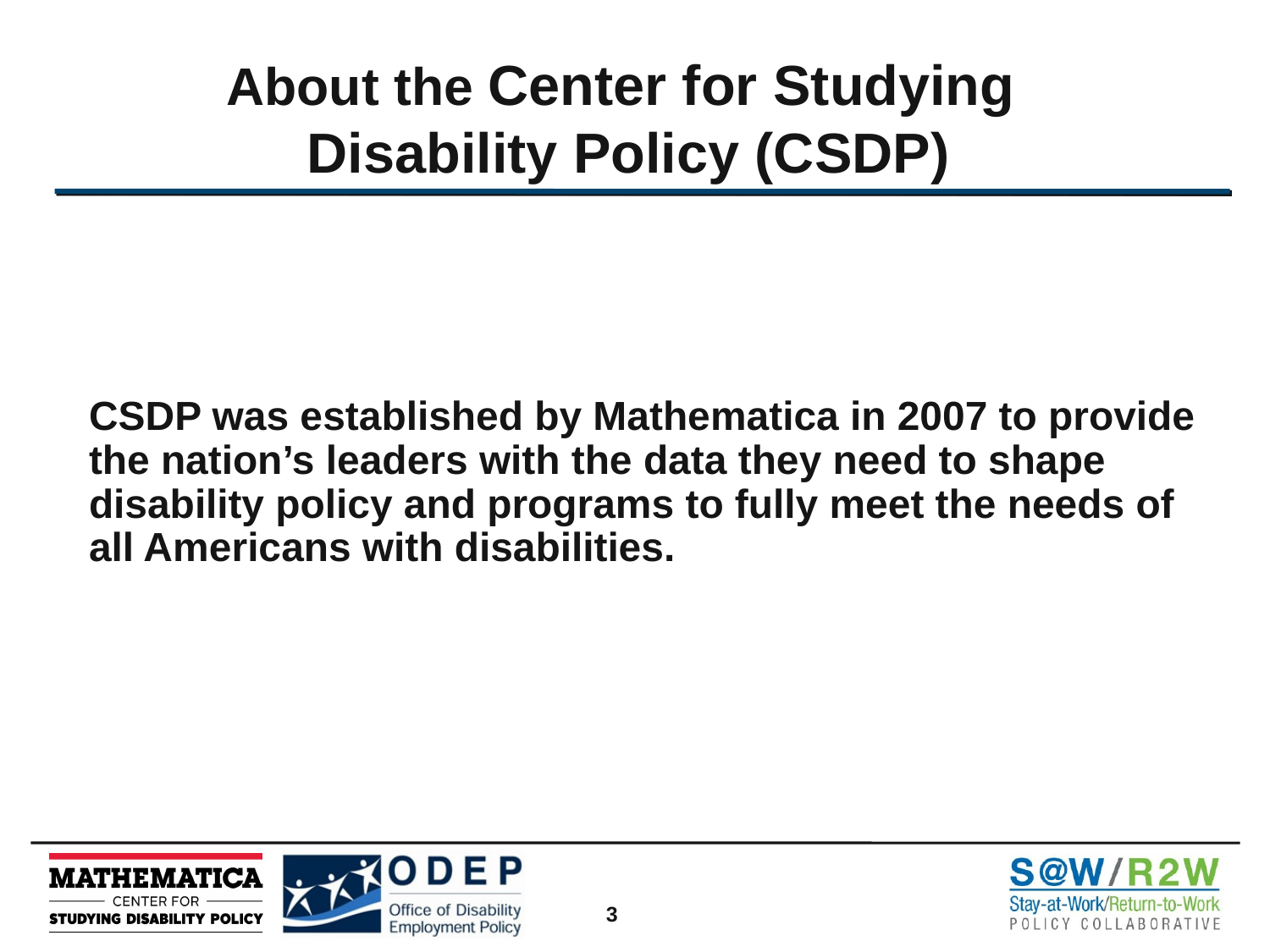

# About the Center for Studying Disability Policy (CSDP)
CSDP was established by Mathematica in 2007 to provide the nation’s leaders with the data they need to shape disability policy and programs to fully meet the needs of all Americans with disabilities.